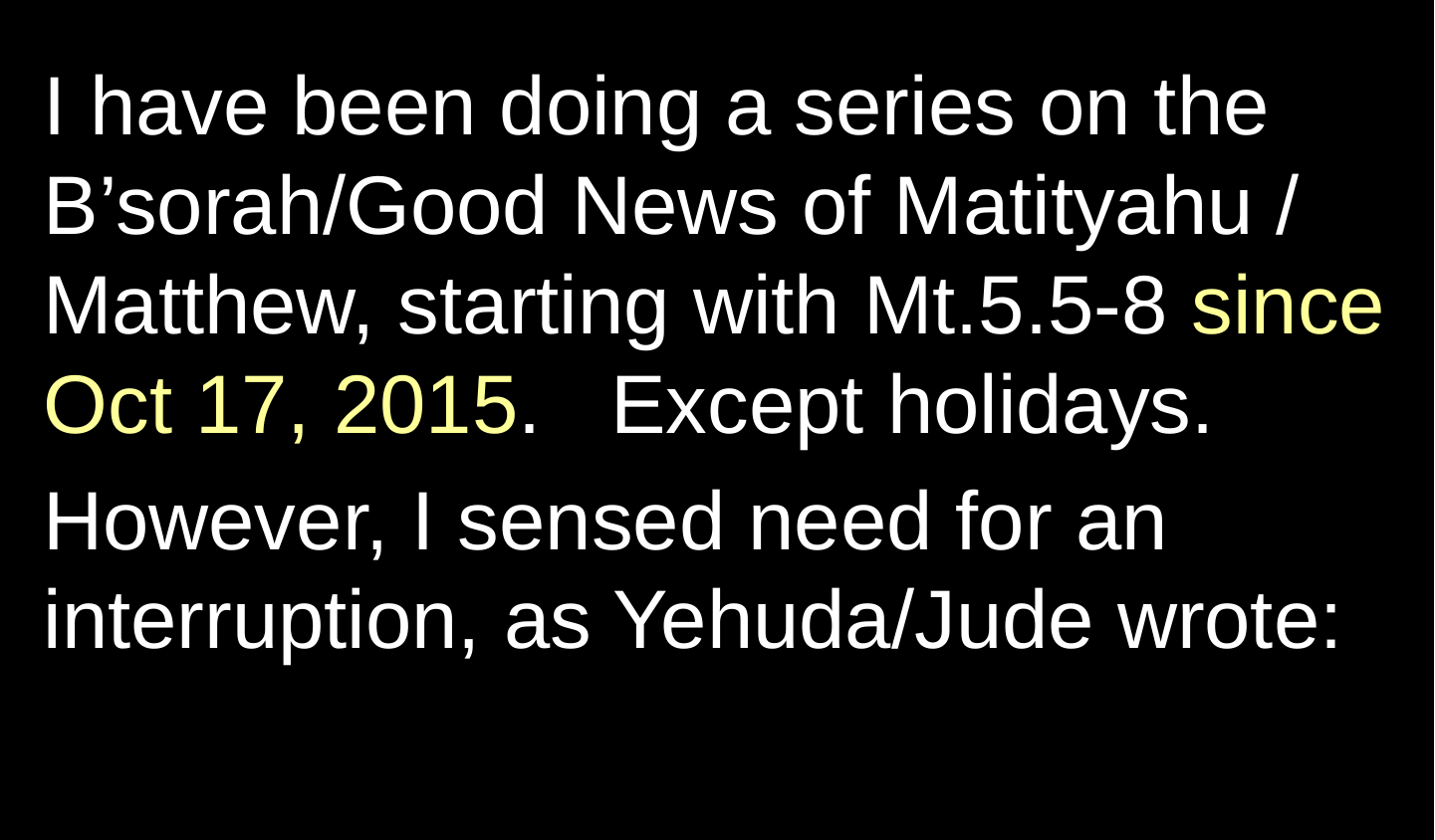

I have been doing a series on the B’sorah/Good News of Matityahu / Matthew, starting with Mt.5.5-8 since Oct 17, 2015.   Except holidays.
However, I sensed need for an interruption, as Yehuda/Jude wrote: